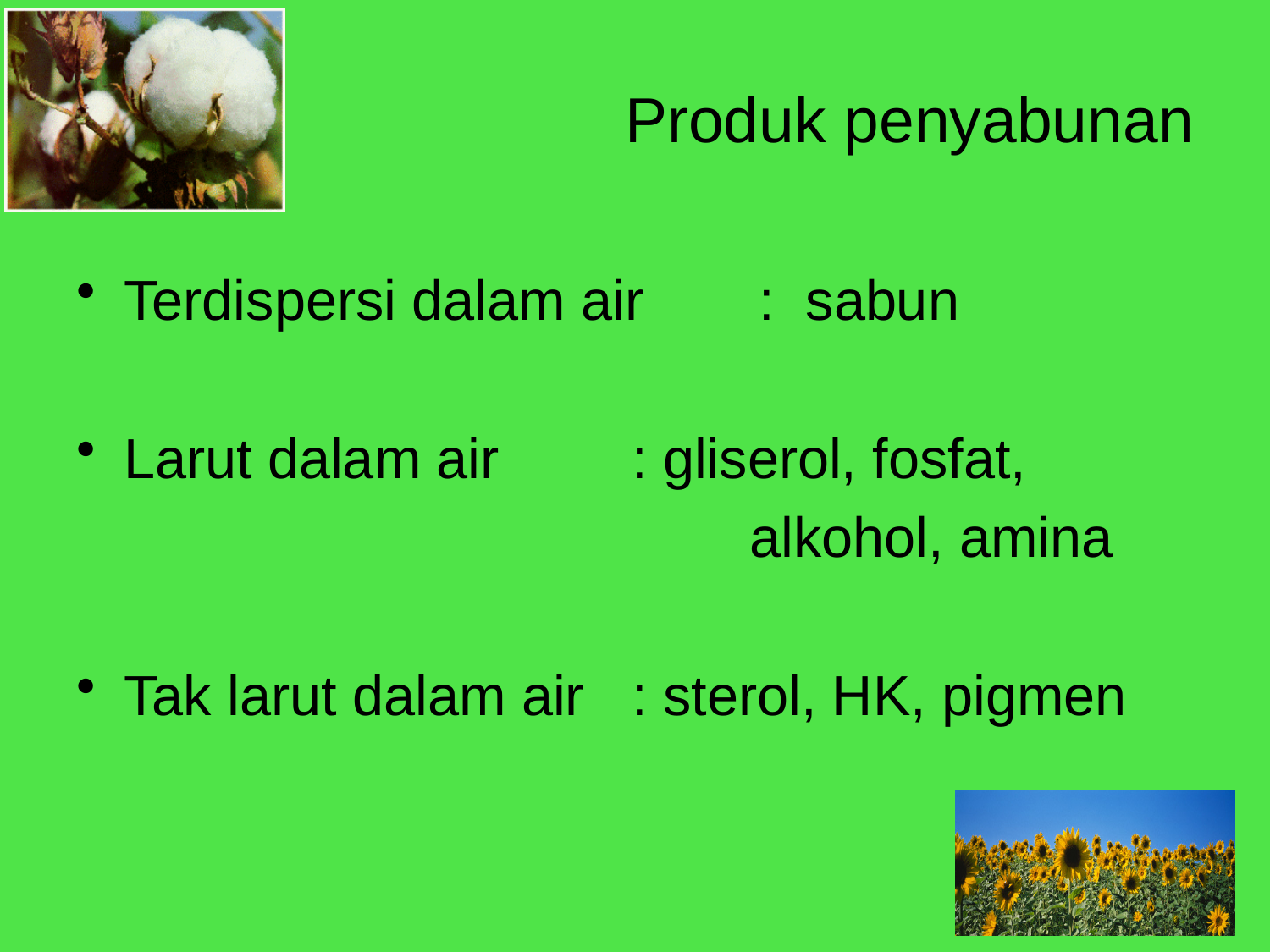

# Produk penyabunan
Terdispersi dalam air 	:  sabun

Larut dalam air		: gliserol, fosfat,
                                           alkohol, amina

Tak larut dalam air	: sterol, HK, pigmen